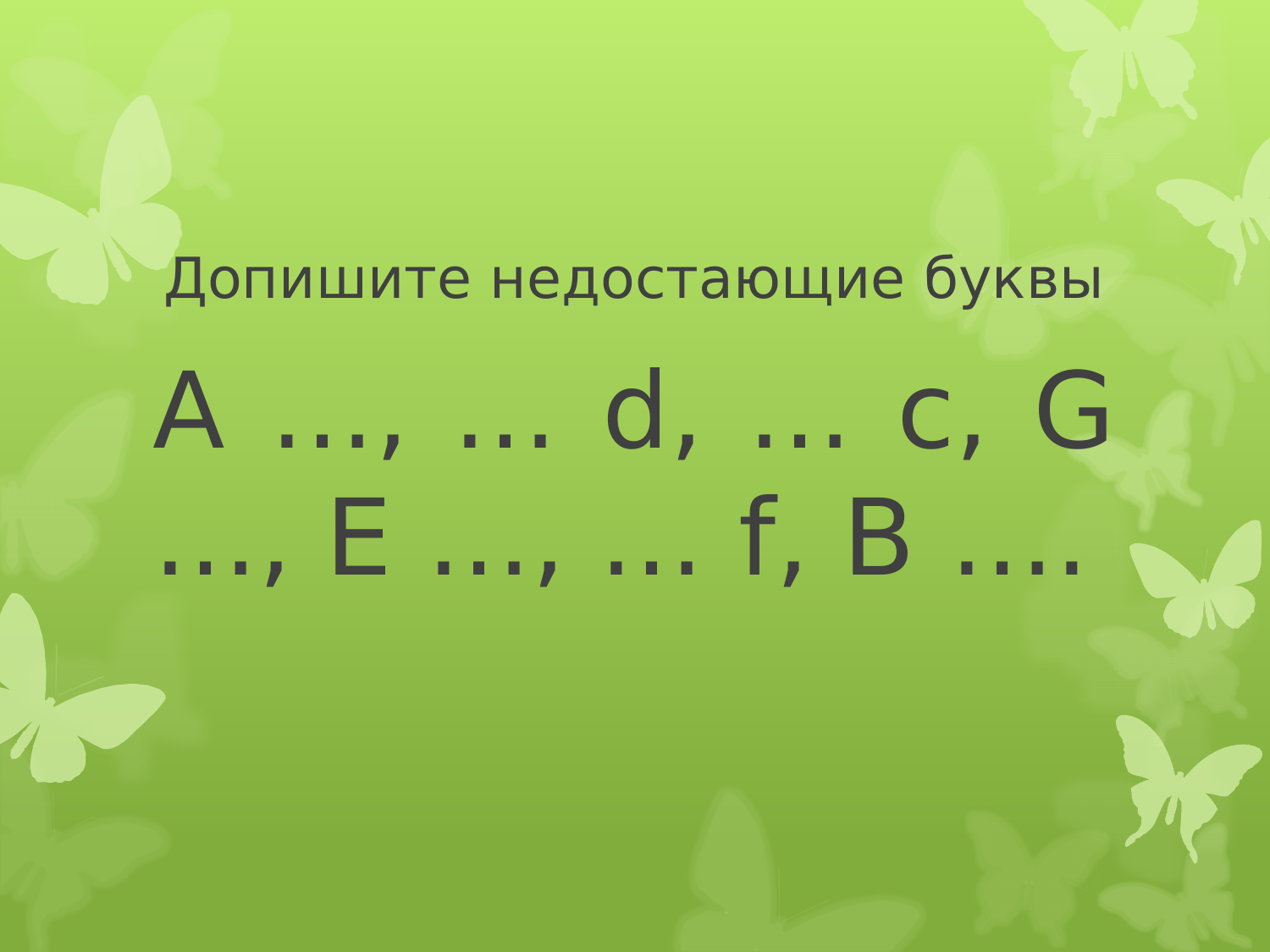

# Допишите недостающие буквы
A …, … d, … c, G …, E …, … f, B ….